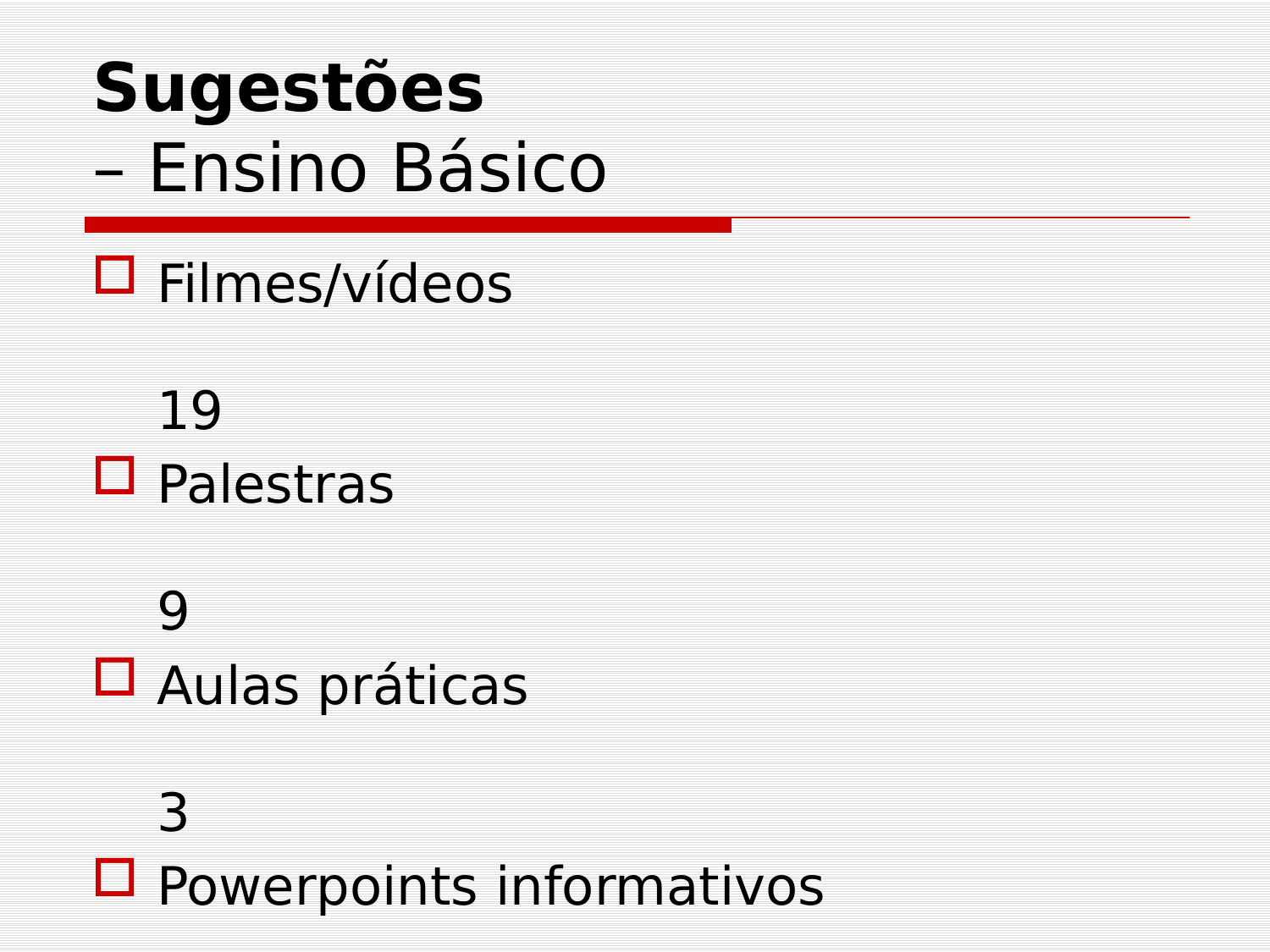

# Sugestões – Ensino Básico
Filmes/vídeos	19
Palestras	9
Aulas práticas	3
Powerpoints informativos	1
Questionários	1
Atividades interessantes	1